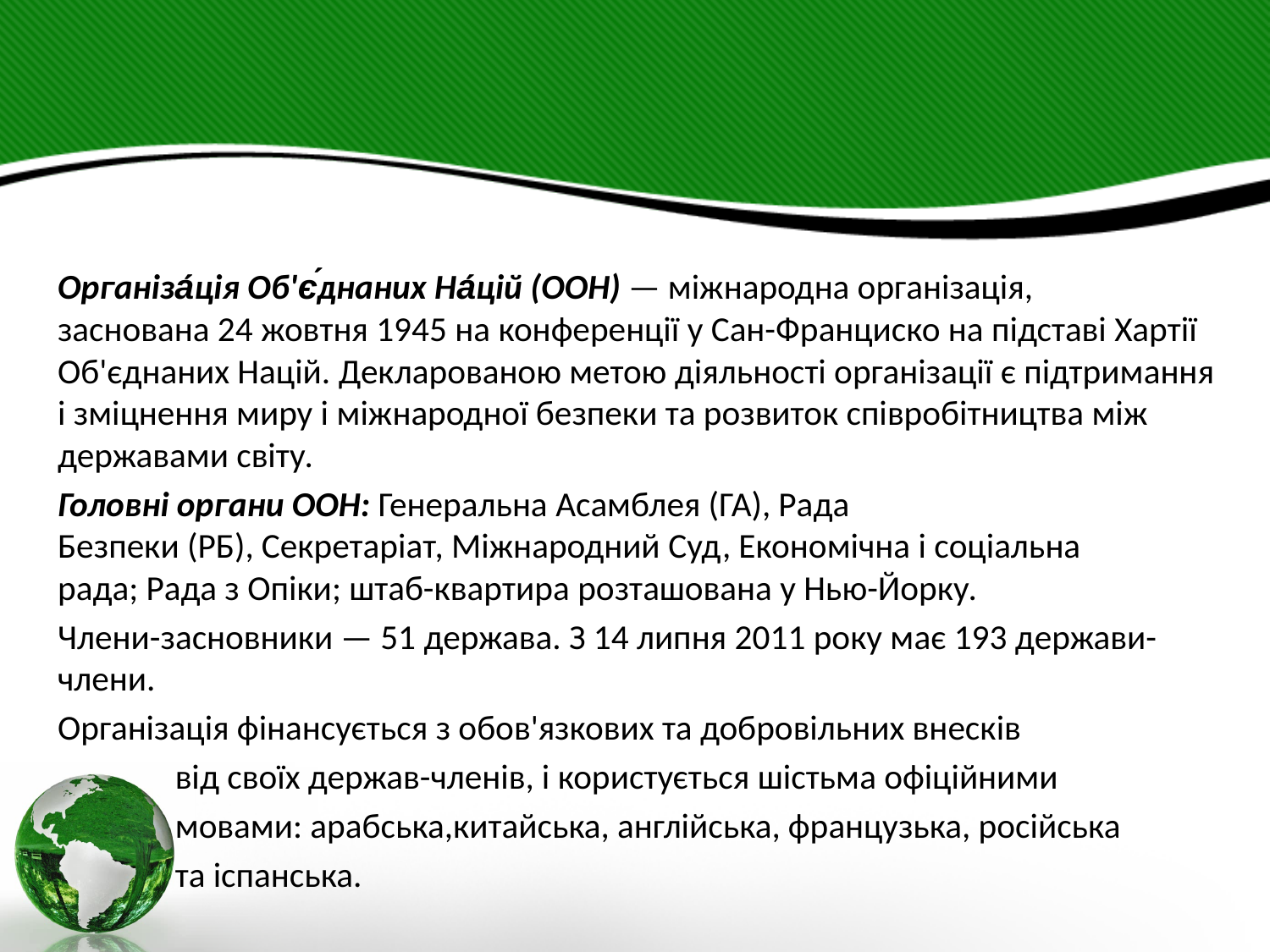

Організа́ція Об'є́днаних На́цій (ООН) — міжнародна організація, заснована 24 жовтня 1945 на конференції у Сан-Франциско на підставі Хартії Об'єднаних Націй. Декларованою метою діяльності організації є підтримання і зміцнення миру і міжнародної безпеки та розвиток співробітництва між державами світу.
Головні органи ООН: Генеральна Асамблея (ГА), Рада Безпеки (РБ), Секретаріат, Міжнародний Суд, Економічна і соціальна рада; Рада з Опіки; штаб-квартира розташована у Нью-Йорку.
Члени-засновники — 51 держава. З 14 липня 2011 року має 193 держави-члени.
Організація фінансується з обов'язкових та добровільних внесків
               від своїх держав-членів, і користується шістьма офіційними
               мовами: арабська,китайська, англійська, французька, російська
               та іспанська.